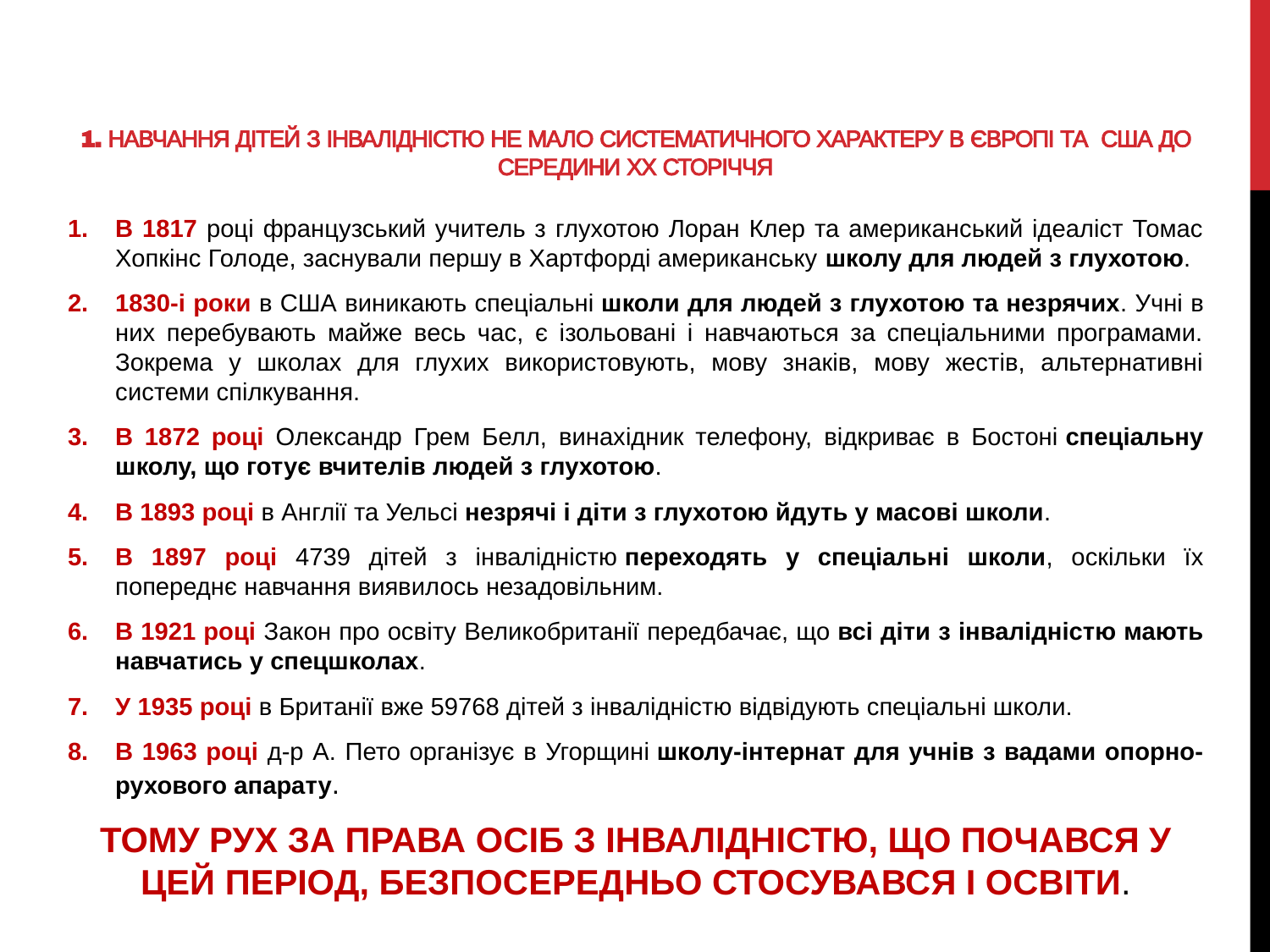

# 1. Навчання дітей з інвалідністю не мало систематичного характеру В Європі та  США до СЕРЕДИНИ ХХ сторіччя
В 1817 році французський учитель з глухотою Лоран Клер та американський ідеаліст Томас Хопкінс Голоде, заснували першу в Хартфорді американську школу для людей з глухотою.
1830-і роки в США виникають спеціальні школи для людей з глухотою та незрячих. Учні в них перебувають майже весь час, є ізольовані і навчаються за спеціальними програмами. Зокрема у школах для глухих використовують, мову знаків, мову жестів, альтернативні системи спілкування.
В 1872 році Олександр Грем Белл, винахідник телефону, відкриває в Бостоні спеціальну школу, що готує вчителів людей з глухотою.
В 1893 році в Англії та Уельсі незрячі і діти з глухотою йдуть у масові школи.
В 1897 році 4739 дітей з інвалідністю переходять у спеціальні школи, оскільки їх попереднє навчання виявилось незадовільним.
В 1921 році Закон про освіту Великобританії передбачає, що всі діти з інвалідністю мають навчатись у спецшколах.
У 1935 році в Британії вже 59768 дітей з інвалідністю відвідують спеціальні школи.
В 1963 році д-р А. Пето організує в Угорщині школу-інтернат для учнів з вадами опорно-рухового апарату.
ТОМУ РУХ ЗА ПРАВА ОСІБ З ІНВАЛІДНІСТЮ, ЩО ПОЧАВСЯ У ЦЕЙ ПЕРІОД, БЕЗПОСЕРЕДНЬО СТОСУВАВСЯ І ОСВІТИ.